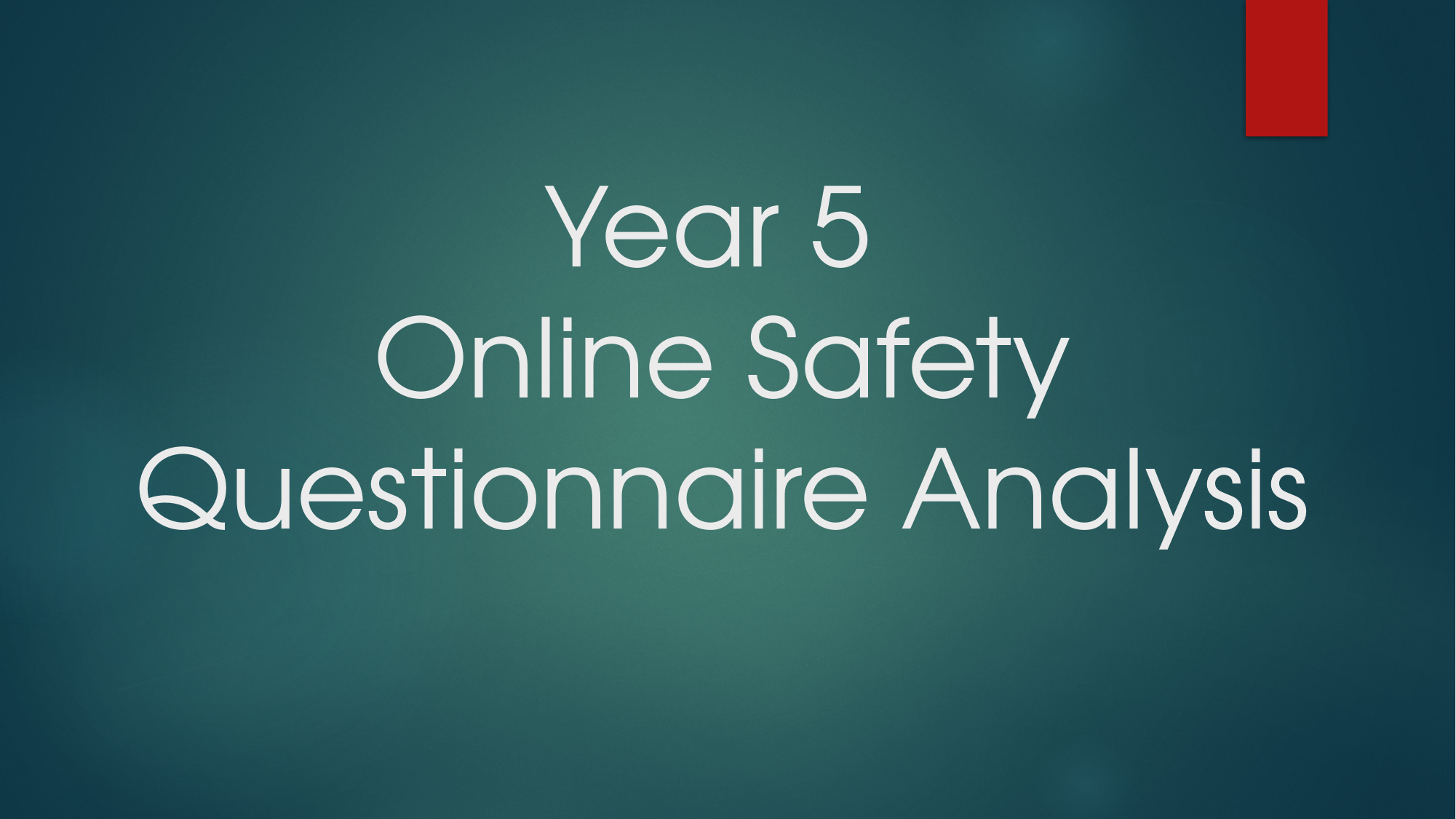

# Year 5 Online Safety Questionnaire Analysis